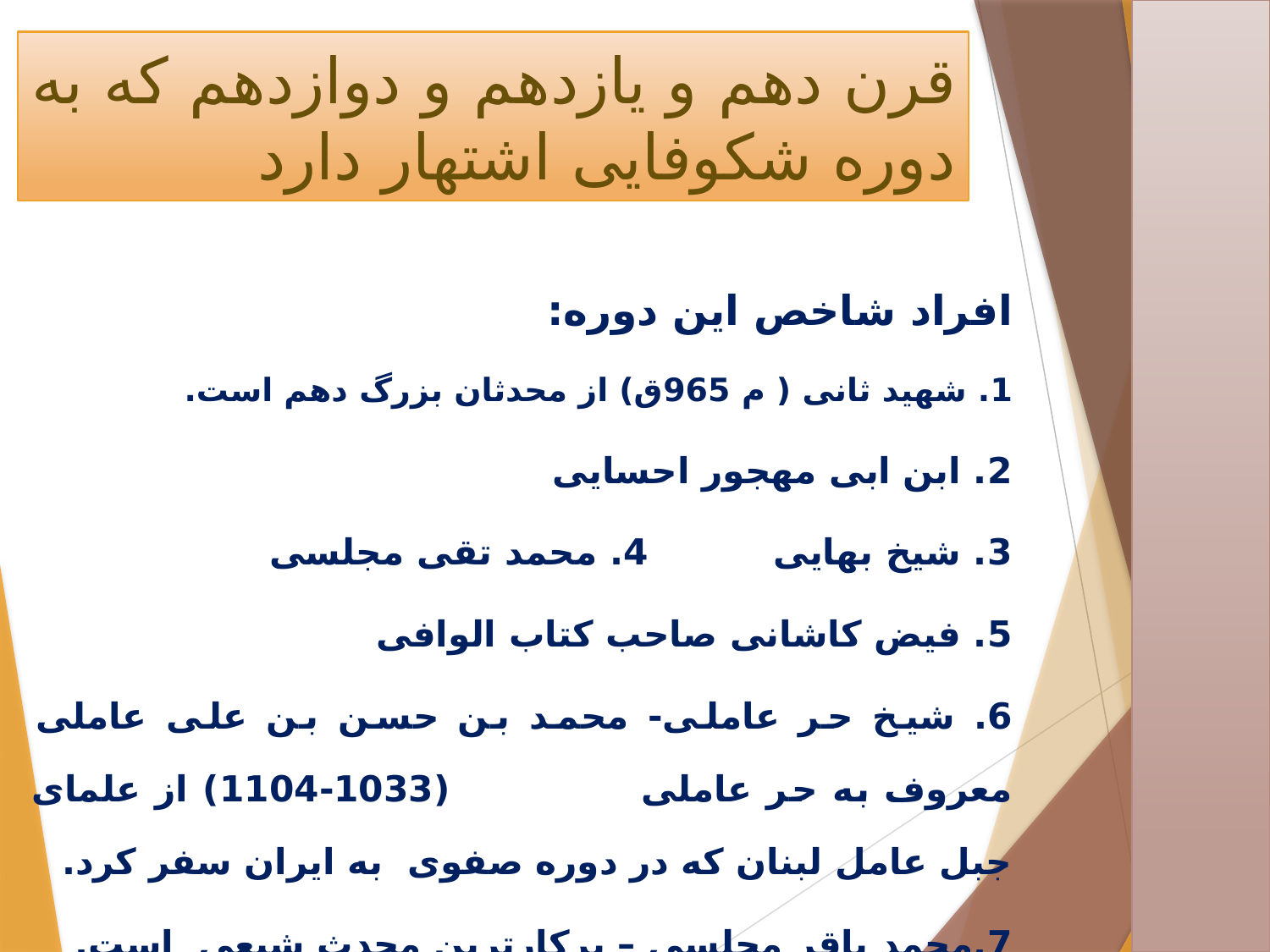

# قرن دهم و یازدهم و دوازدهم که به دوره شکوفایی اشتهار دارد
افراد شاخص این دوره:
1. شهید ثانی ( م 965ق) از محدثان بزرگ دهم است.
2. ابن ابی مهجور احسایی
3. شیخ بهایی          4. محمد تقی مجلسی
5. فیض کاشانی صاحب کتاب الوافی
6. شیخ حر عاملی- محمد بن حسن بن علی عاملی معروف به حر عاملی             (1033-1104) از علمای جبل عامل لبنان که در دوره صفوی  به ایران سفر کرد.
7.محمد باقر مجلسی – پرکارترین محدث شیعی  است.